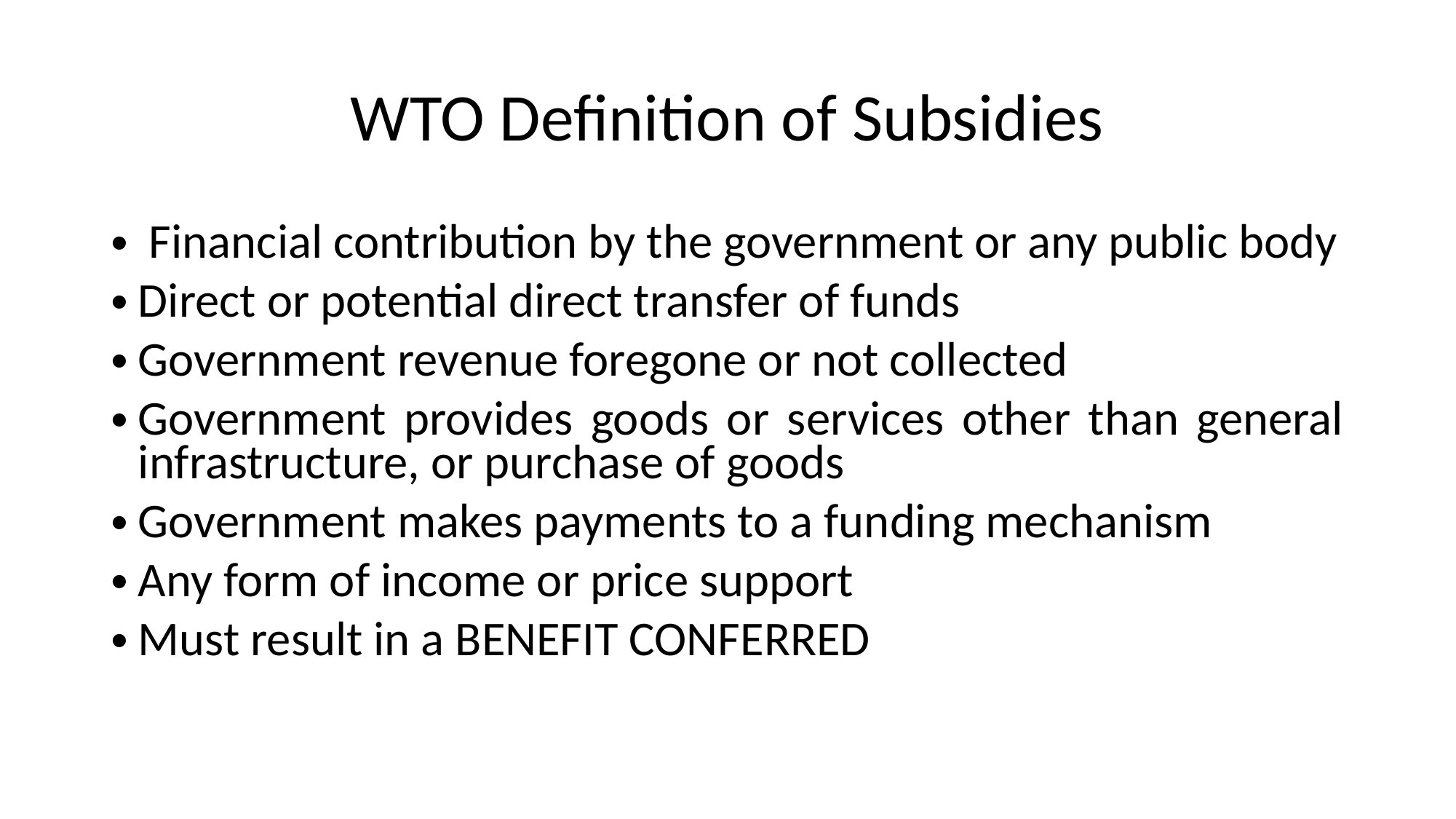

# WTO Definition of Subsidies
 Financial contribution by the government or any public body
Direct or potential direct transfer of funds
Government revenue foregone or not collected
Government provides goods or services other than general infrastructure, or purchase of goods
Government makes payments to a funding mechanism
Any form of income or price support
Must result in a BENEFIT CONFERRED